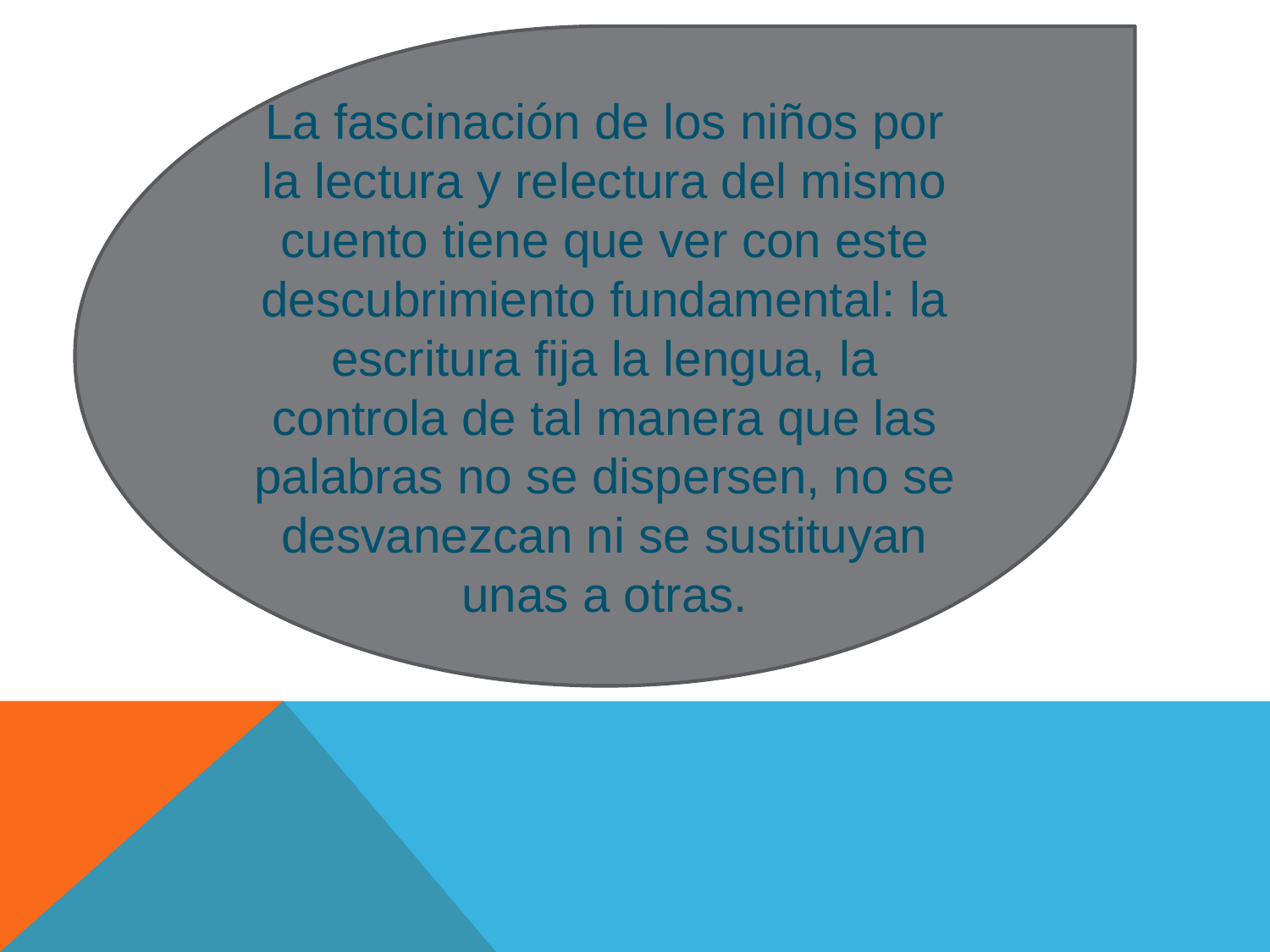

La fascinación de los niños por la lectura y relectura del mismo cuento tiene que ver con este descubrimiento fundamental: la escritura fija la lengua, la controla de tal manera que las palabras no se dispersen, no se desvanezcan ni se sustituyan unas a otras.